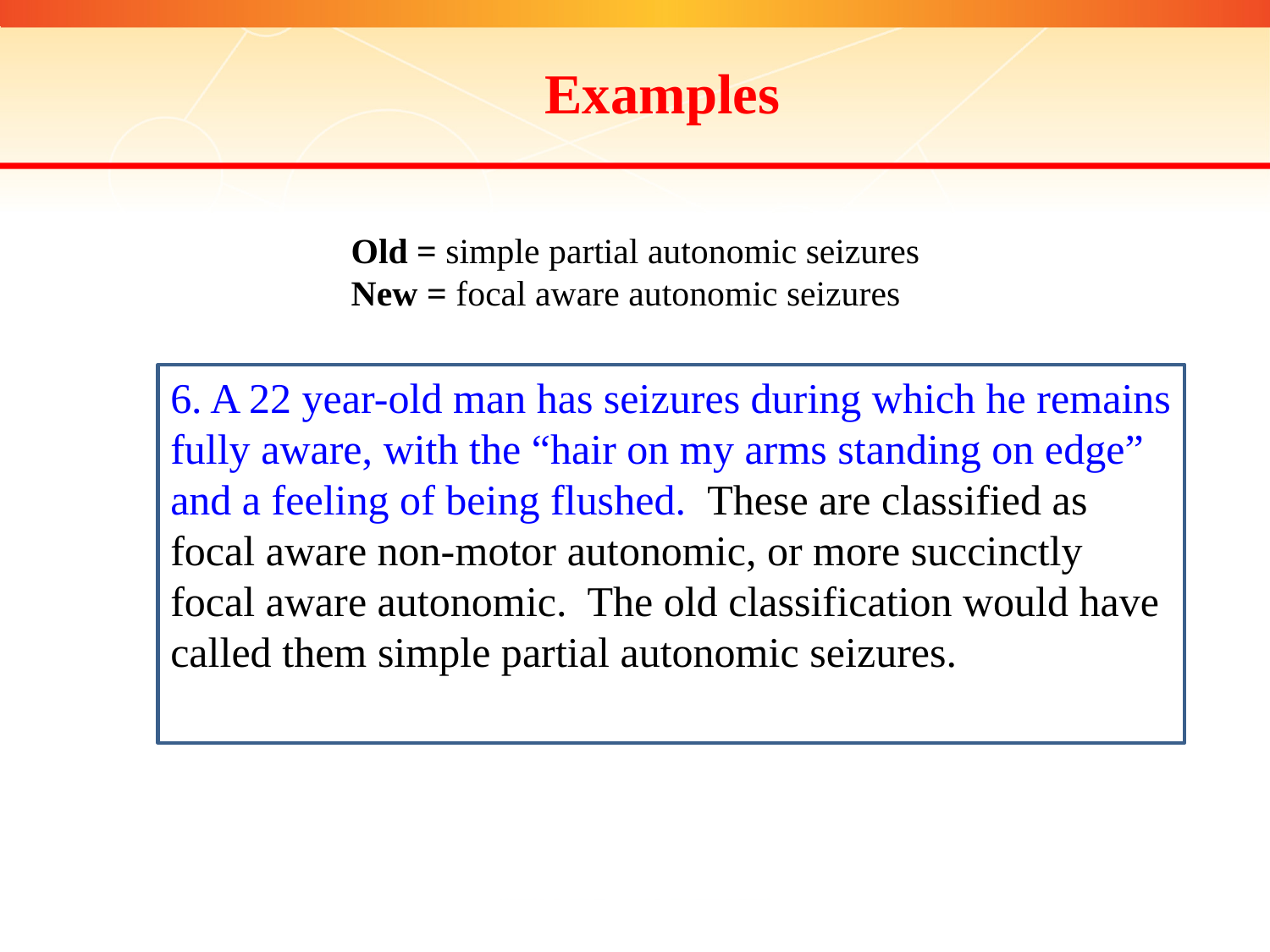

Examples

Old = simple partial autonomic seizures
New = focal aware autonomic seizures
6. A 22 year-old man has seizures during which he remains fully aware, with the “hair on my arms standing on edge” and a feeling of being flushed.  These are classified as focal aware non-motor autonomic, or more succinctly focal aware autonomic.  The old classification would have called them simple partial autonomic seizures.